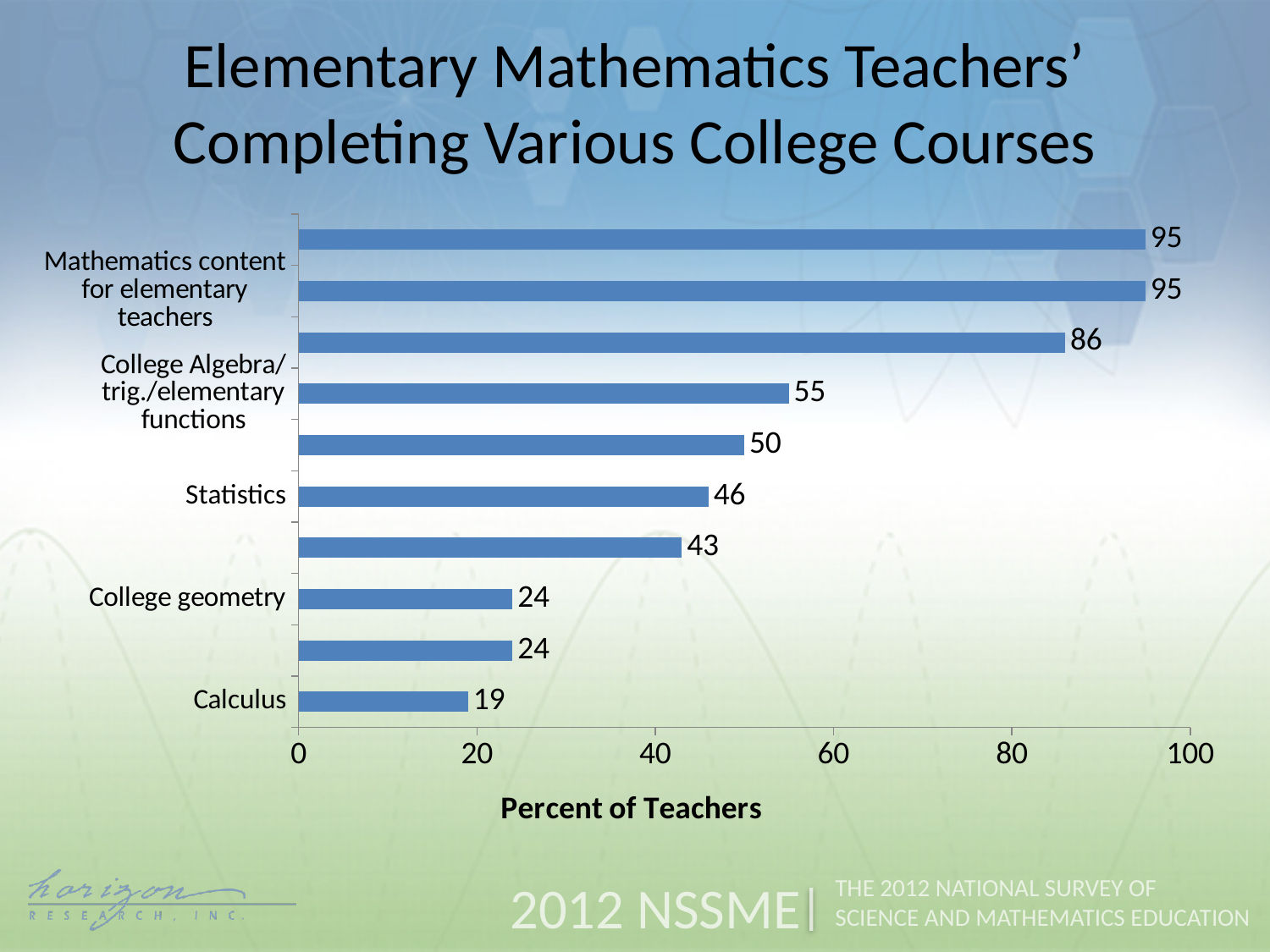

Elementary Mathematics Teachers’ Completing Various College Courses

### Chart

| Category | Elementary Teachers |
|---|---|
| Calculus | 19.0 |
| Probability | 24.0 |
| College geometry | 24.0 |
| Integrated mathematics | 43.0 |
| Statistics | 46.0 |
| Computer science | 50.0 |
| College Algebra/trig./elementary functions | 55.0 |
| Student teaching in mathematics | 86.0 |
| Mathematics content for elementary teachers | 95.0 |
| Mathematics education | 95.0 |